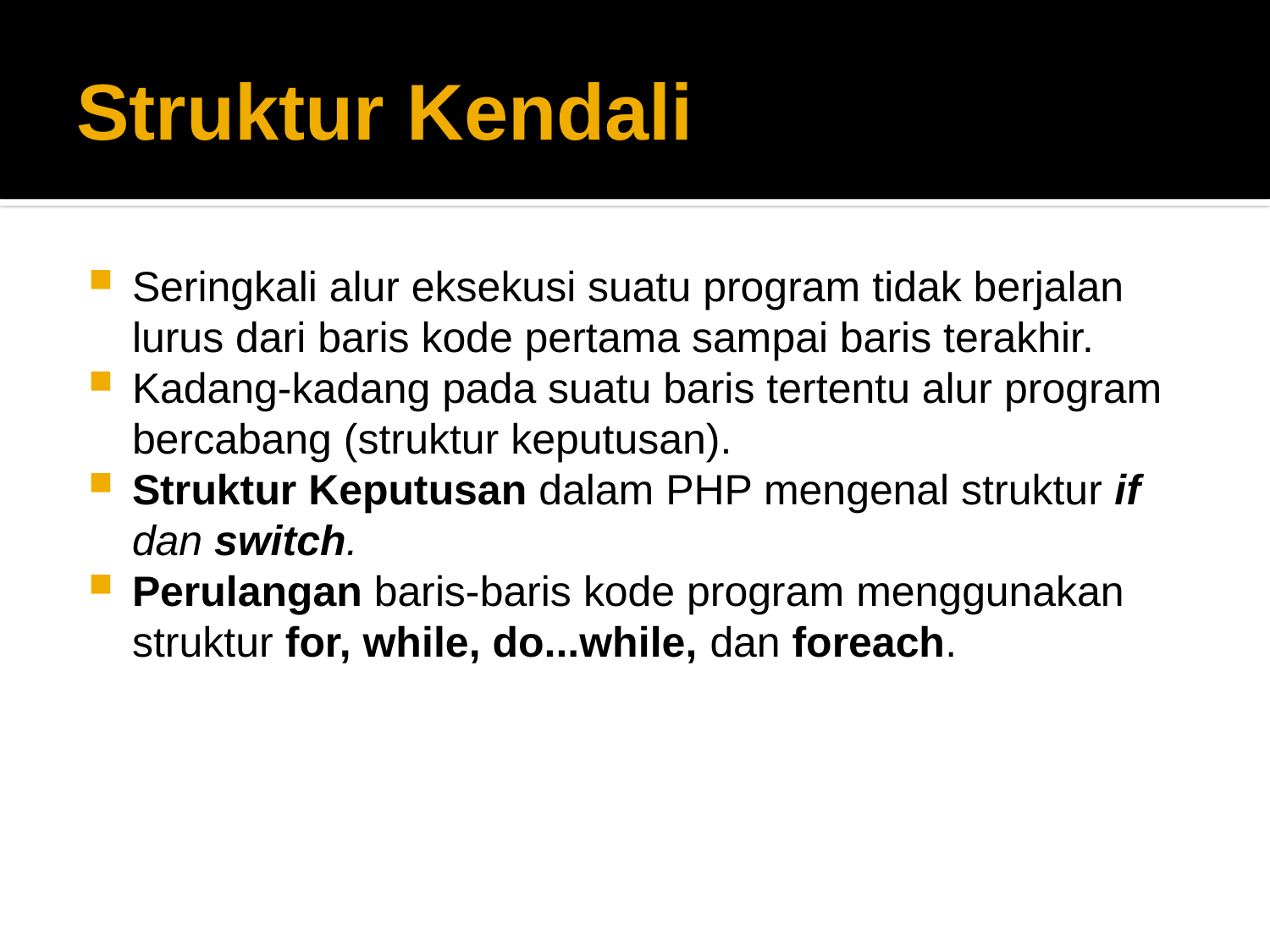

# Struktur Kendali
Seringkali alur eksekusi suatu program tidak berjalan lurus dari baris kode pertama sampai baris terakhir.
Kadang‐kadang pada suatu baris tertentu alur program bercabang (struktur keputusan).
Struktur Keputusan dalam PHP mengenal struktur if dan switch.
Perulangan baris‐baris kode program menggunakan struktur for, while, do...while, dan foreach.